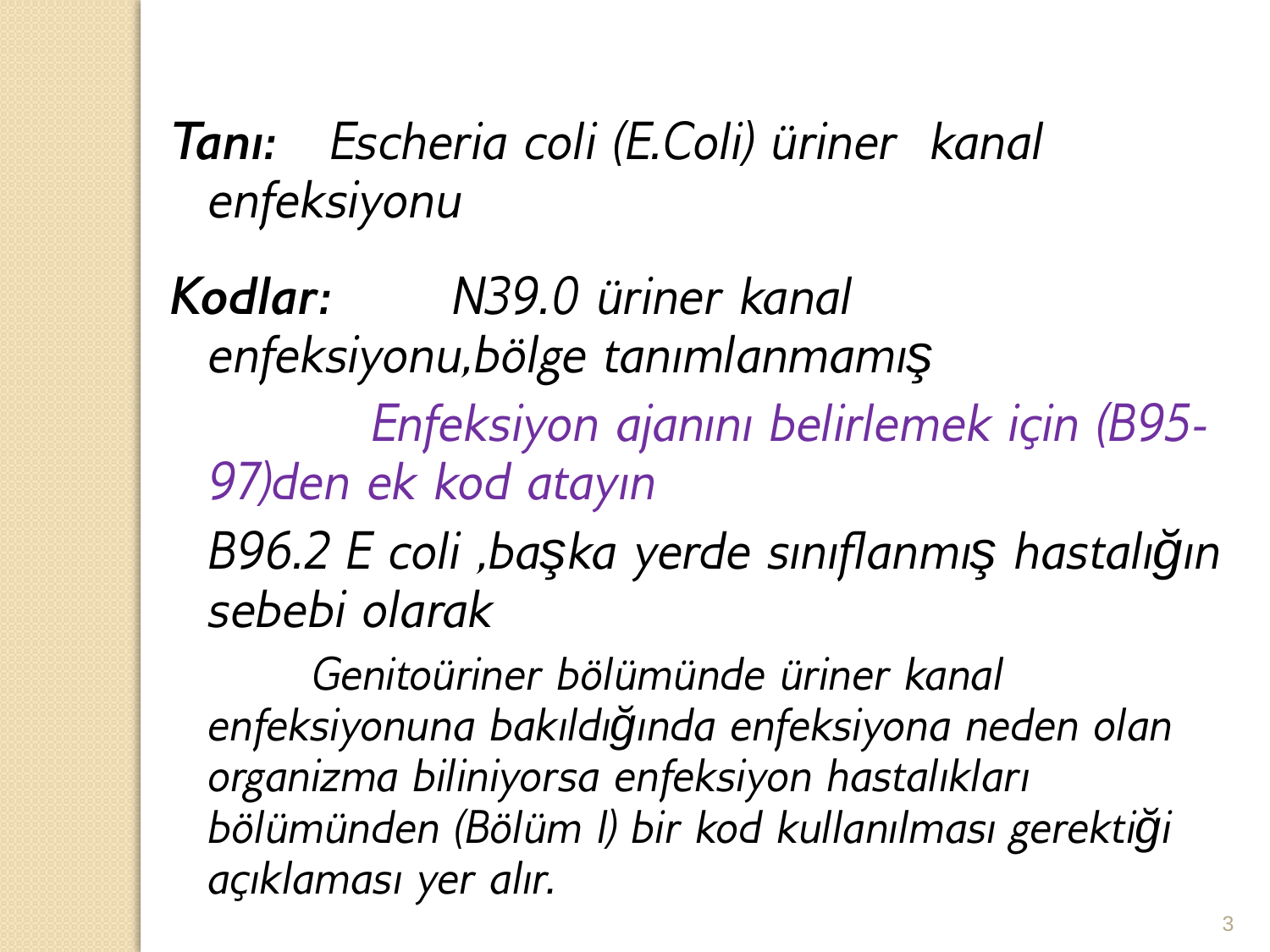

Tanı: 	Escheria coli (E.Coli) üriner  kanal	enfeksiyonu

Kodlar: 	N39.0 üriner kanal enfeksiyonu,bölge tanımlanmamış
	          Enfeksiyon ajanını belirlemek için (B95-97)den ek kod atayın
		B96.2 E coli ,başka yerde sınıflanmış hastalığın sebebi olarak
          Genitoüriner bölümünde üriner kanal enfeksiyonuna bakıldığında enfeksiyona neden olan organizma biliniyorsa enfeksiyon hastalıkları bölümünden (Bölüm I) bir kod kullanılması gerektiği açıklaması yer alır.

3